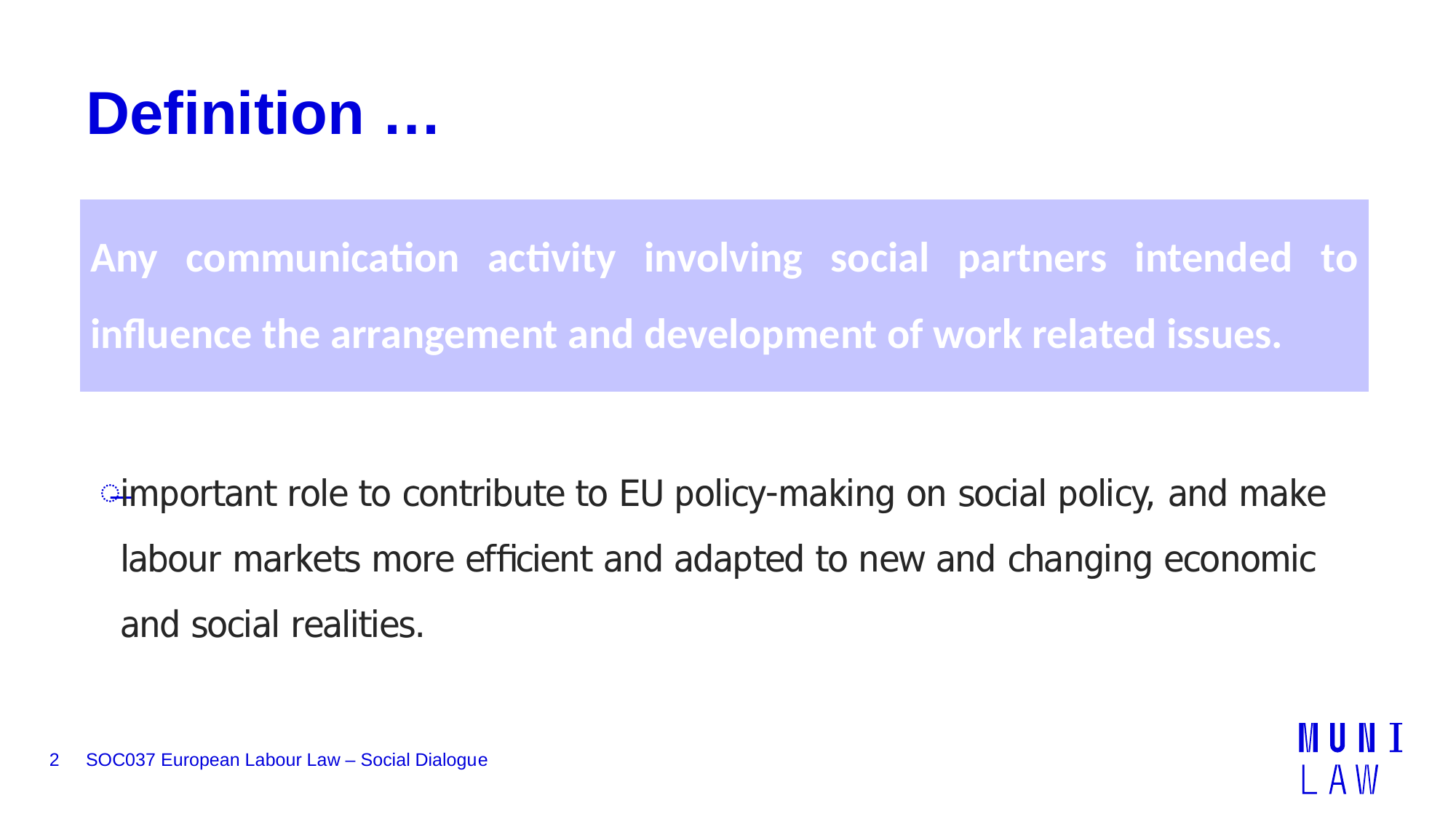

# Definition …
Any communication activity involving social partners intended to influence the arrangement and development of work related issues.

important role to contribute to EU policy-making on social policy, and make labour markets more efficient and adapted to new and changing economic and social realities.
2
SOC037 European Labour Law – Social Dialogue